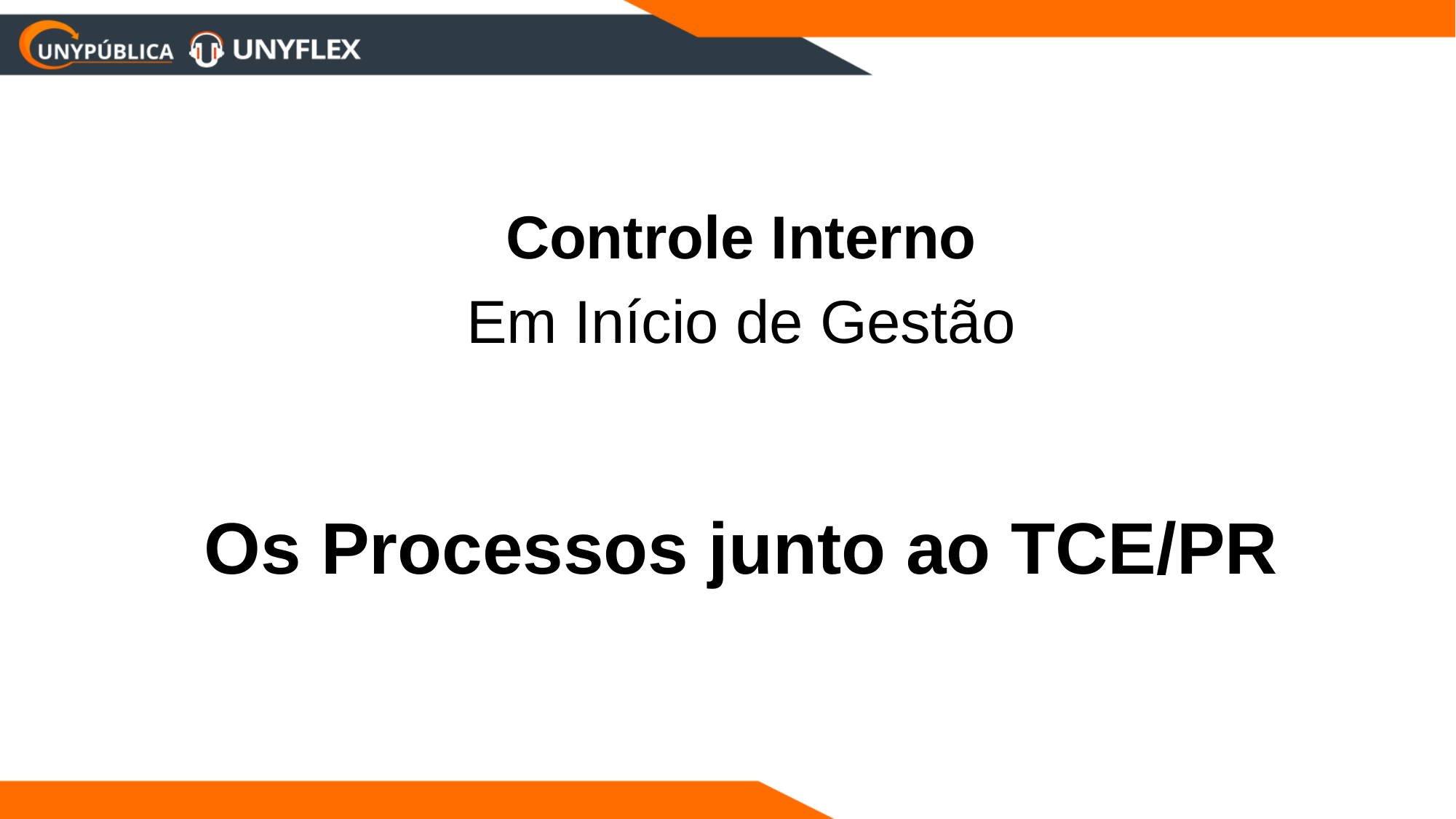

Controle Interno
Em Início de Gestão

Os Processos junto ao TCE/PR